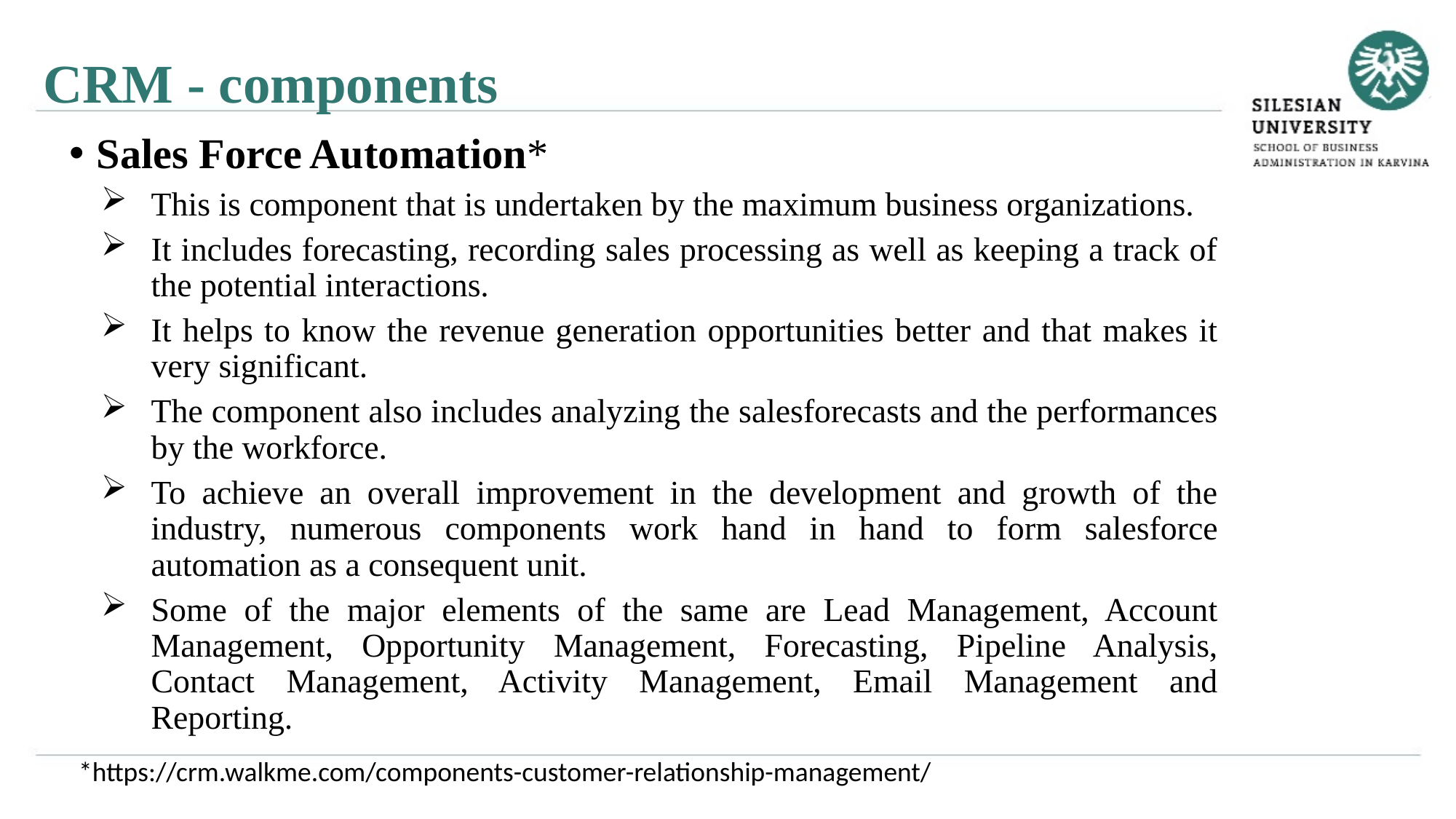

CRM - components
Sales Force Automation*
This is component that is undertaken by the maximum business organizations.
It includes forecasting, recording sales processing as well as keeping a track of the potential interactions.
It helps to know the revenue generation opportunities better and that makes it very significant.
The component also includes analyzing the salesforecasts and the performances by the workforce.
To achieve an overall improvement in the development and growth of the industry, numerous components work hand in hand to form salesforce automation as a consequent unit.
Some of the major elements of the same are Lead Management, Account Management, Opportunity Management, Forecasting, Pipeline Analysis, Contact Management, Activity Management, Email Management and Reporting.

*https://crm.walkme.com/components-customer-relationship-management/